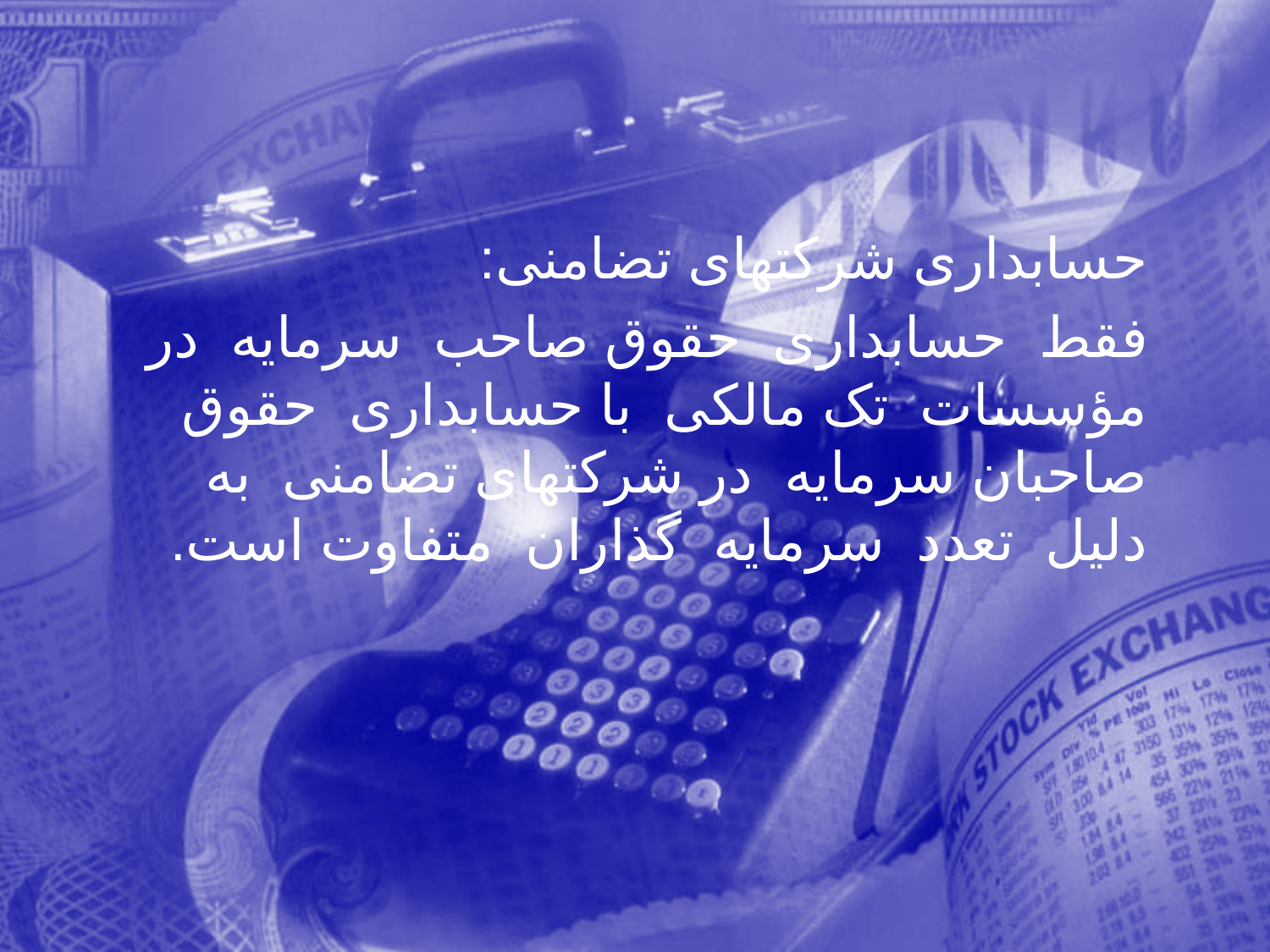

حسابداری شرکتهای تضامنی:
   فقط  حسابداری  حقوق صاحب  سرمايه  در مؤسسات  تک مالكی  با حسابداری  حقوق صاحبان سرمايه  در شركتهای تضامنی  به  دليل  تعدد  سرمايه  گذاران  متفاوت است.
149